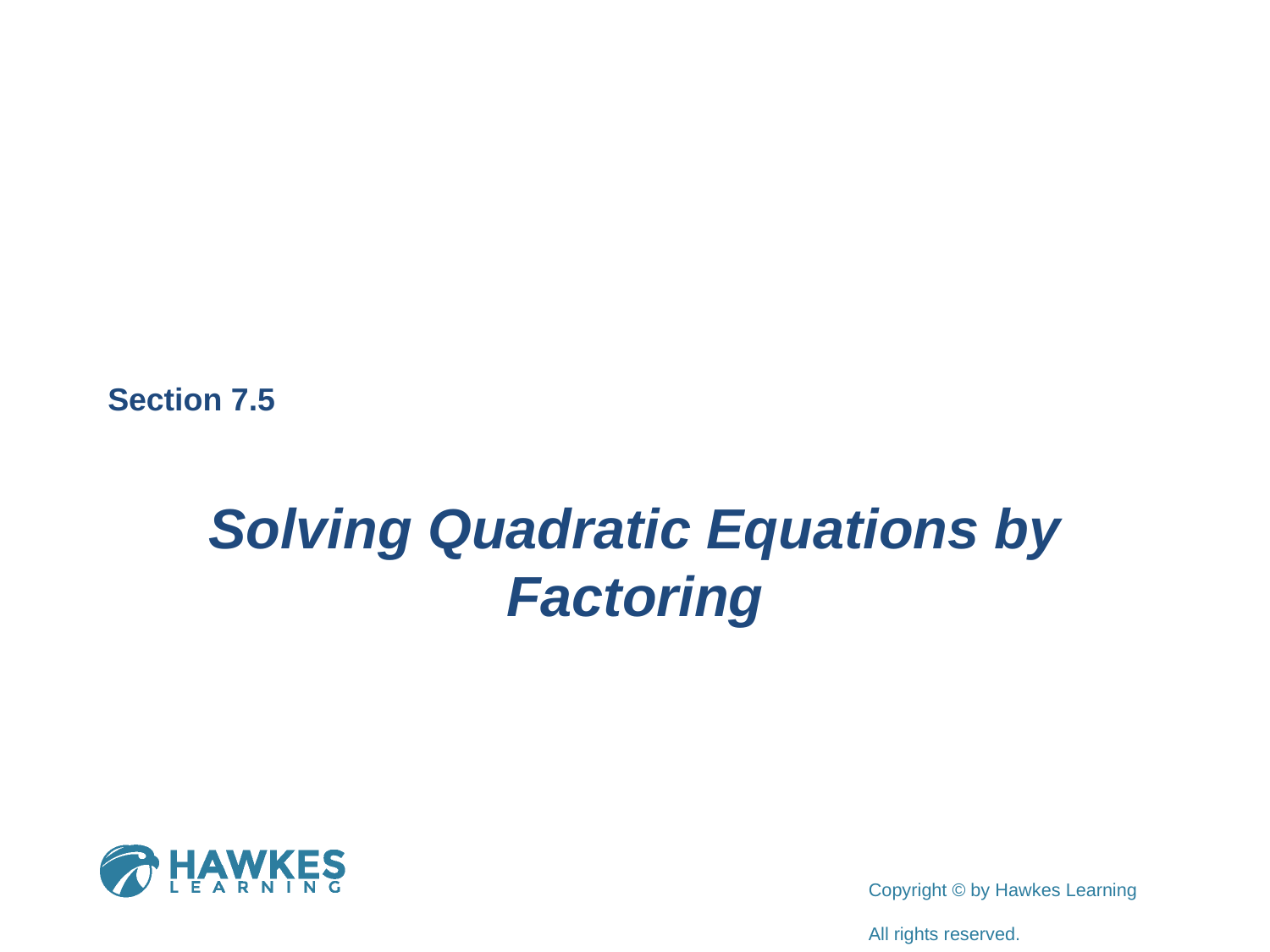

Section 7.5
Solving Quadratic Equations by Factoring